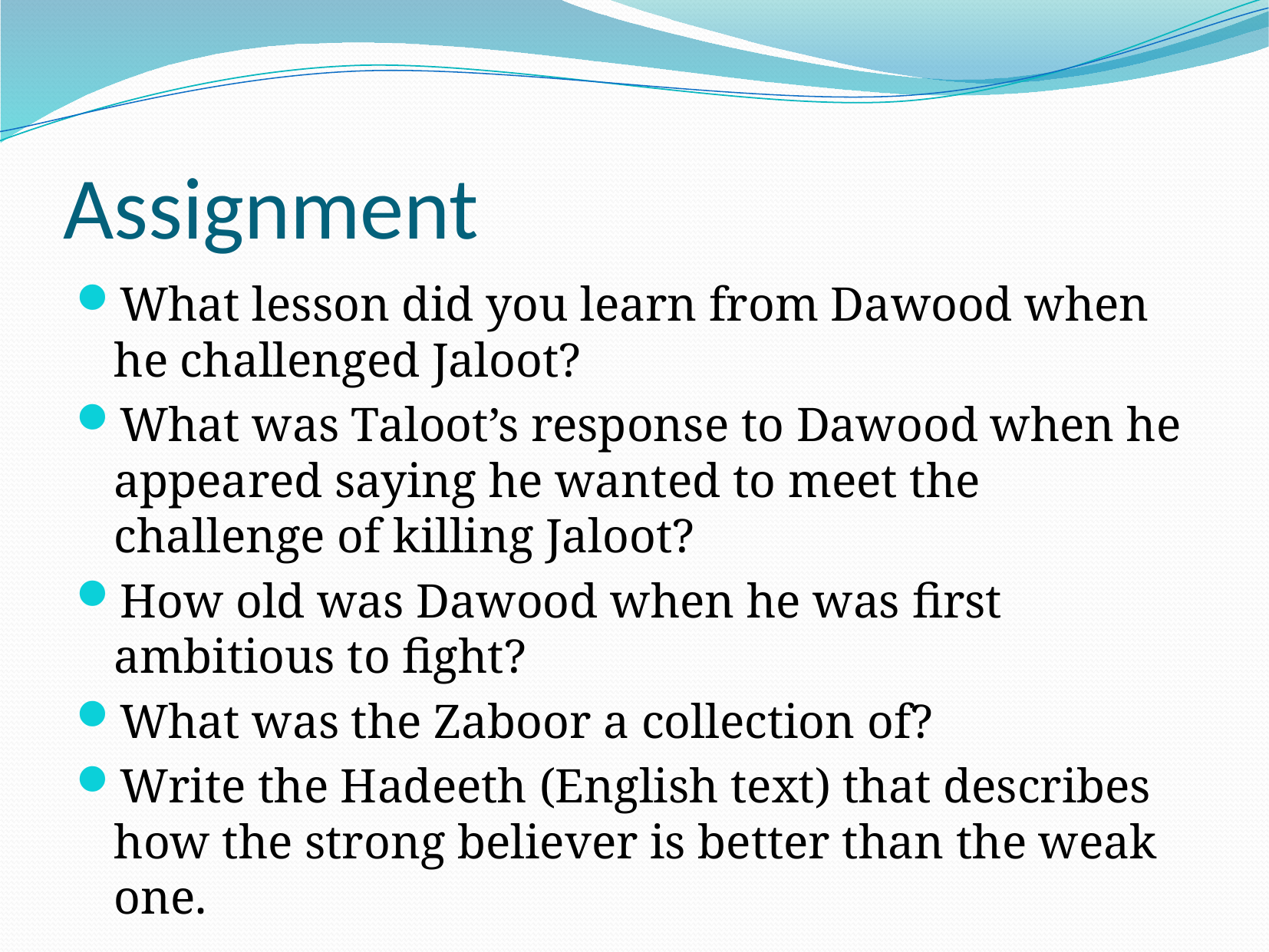

# Assignment
What lesson did you learn from Dawood when he challenged Jaloot?
What was Taloot’s response to Dawood when he appeared saying he wanted to meet the challenge of killing Jaloot?
How old was Dawood when he was first ambitious to fight?
What was the Zaboor a collection of?
Write the Hadeeth (English text) that describes how the strong believer is better than the weak one.